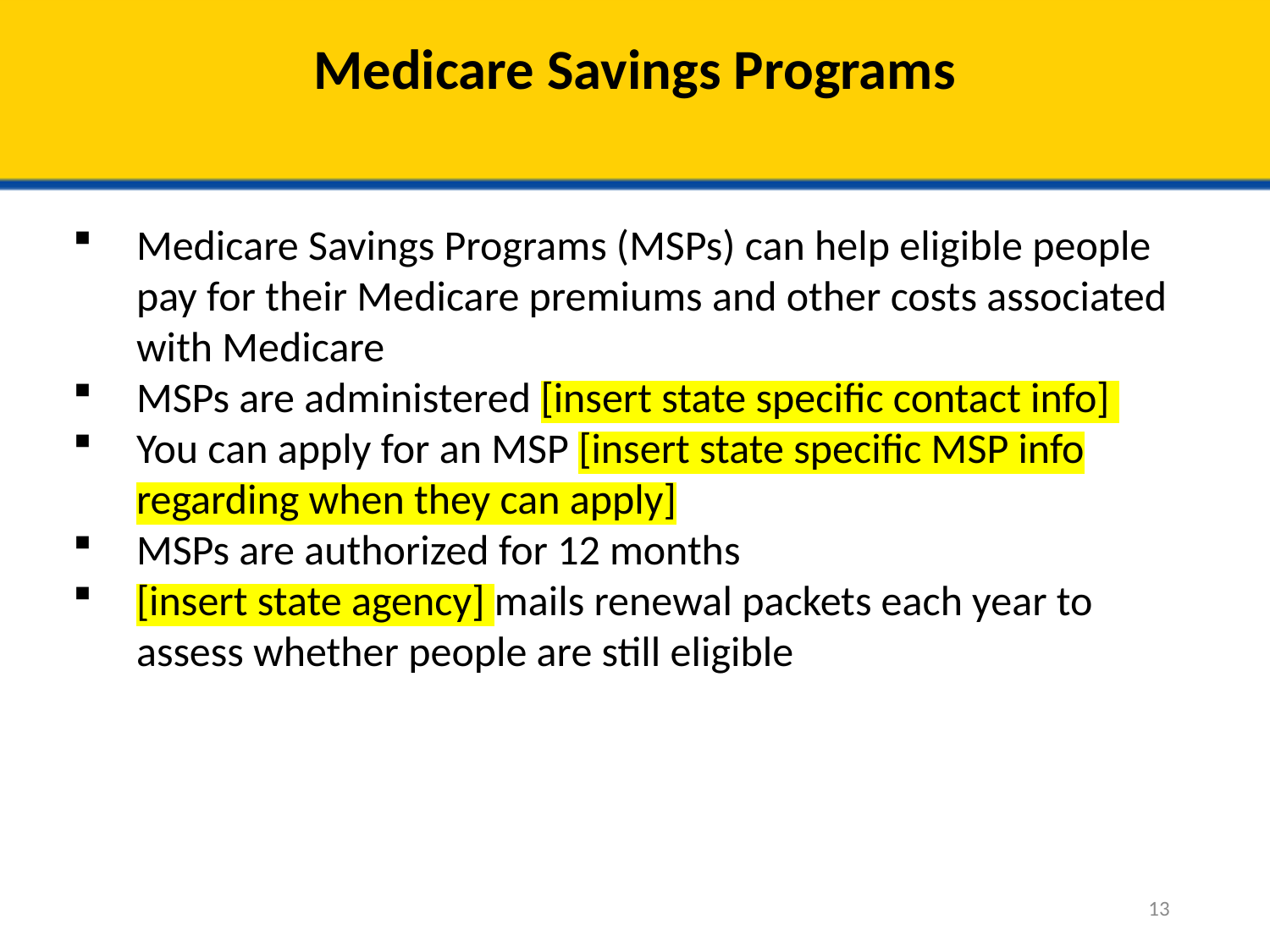

# Medicare Savings Programs
Medicare Savings Programs (MSPs) can help eligible people pay for their Medicare premiums and other costs associated with Medicare
MSPs are administered [insert state specific contact info]
You can apply for an MSP [insert state specific MSP info regarding when they can apply]
MSPs are authorized for 12 months
[insert state agency] mails renewal packets each year to assess whether people are still eligible
13